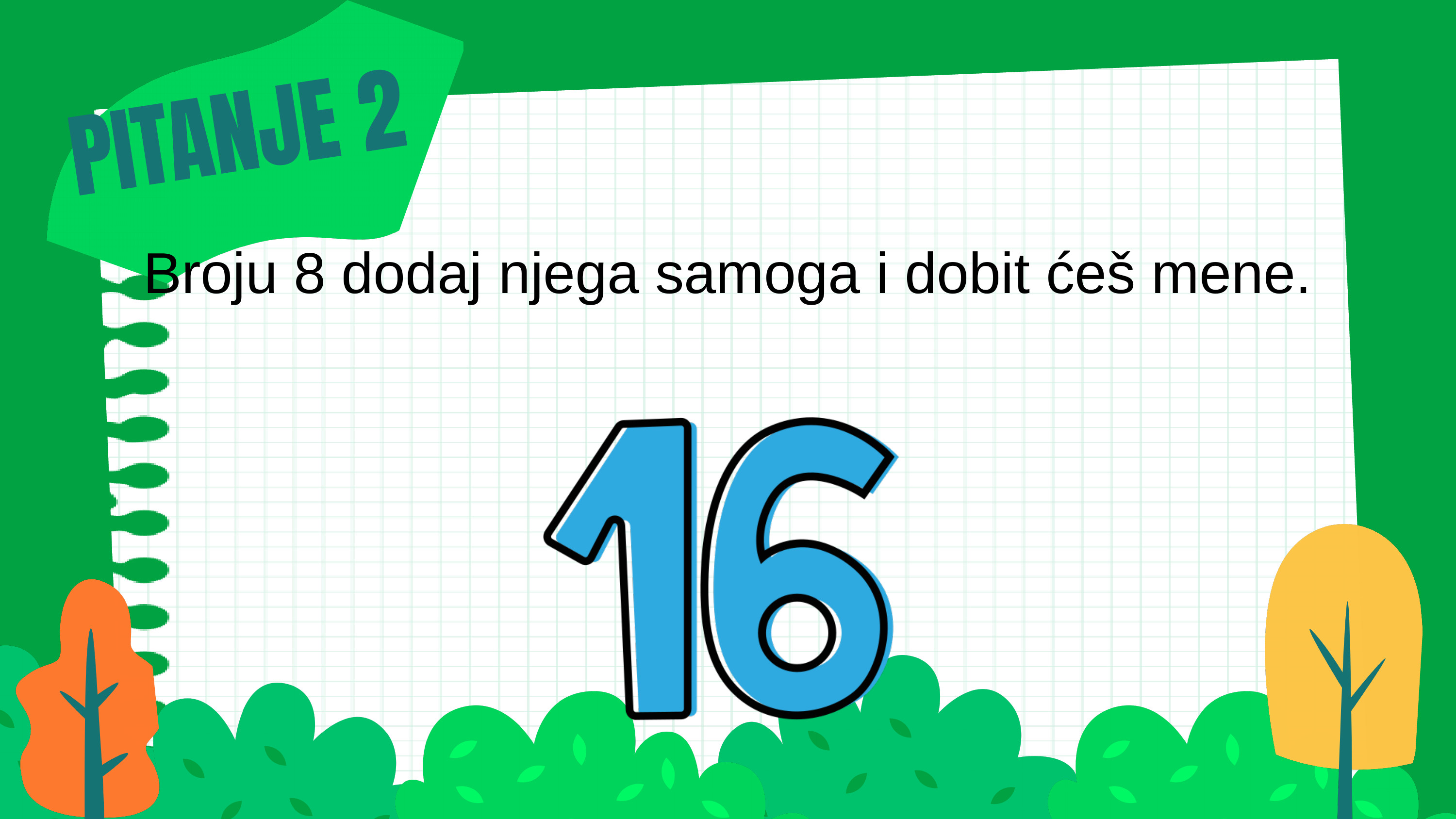

PITANJE 2
Broju 8 dodaj njega samoga i dobit ćeš mene.